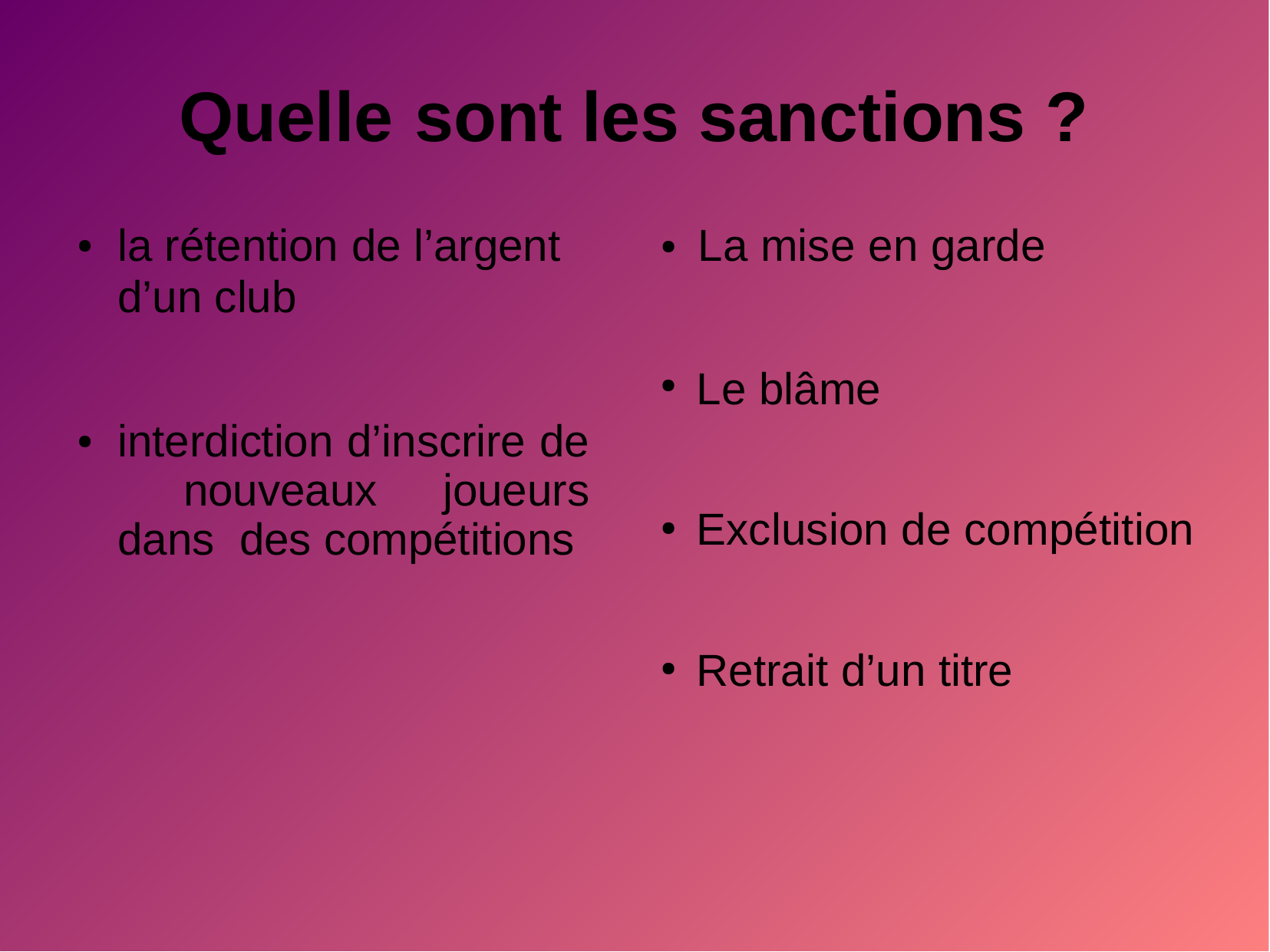

# Quelle	sont les sanctions ?
la rétention de l’argent	La mise en garde
d’un club
●
●
Le blâme
interdiction d’inscrire de  nouveaux joueurs dans  des compétitions
●
Exclusion de compétition
●
Retrait d’un titre
●